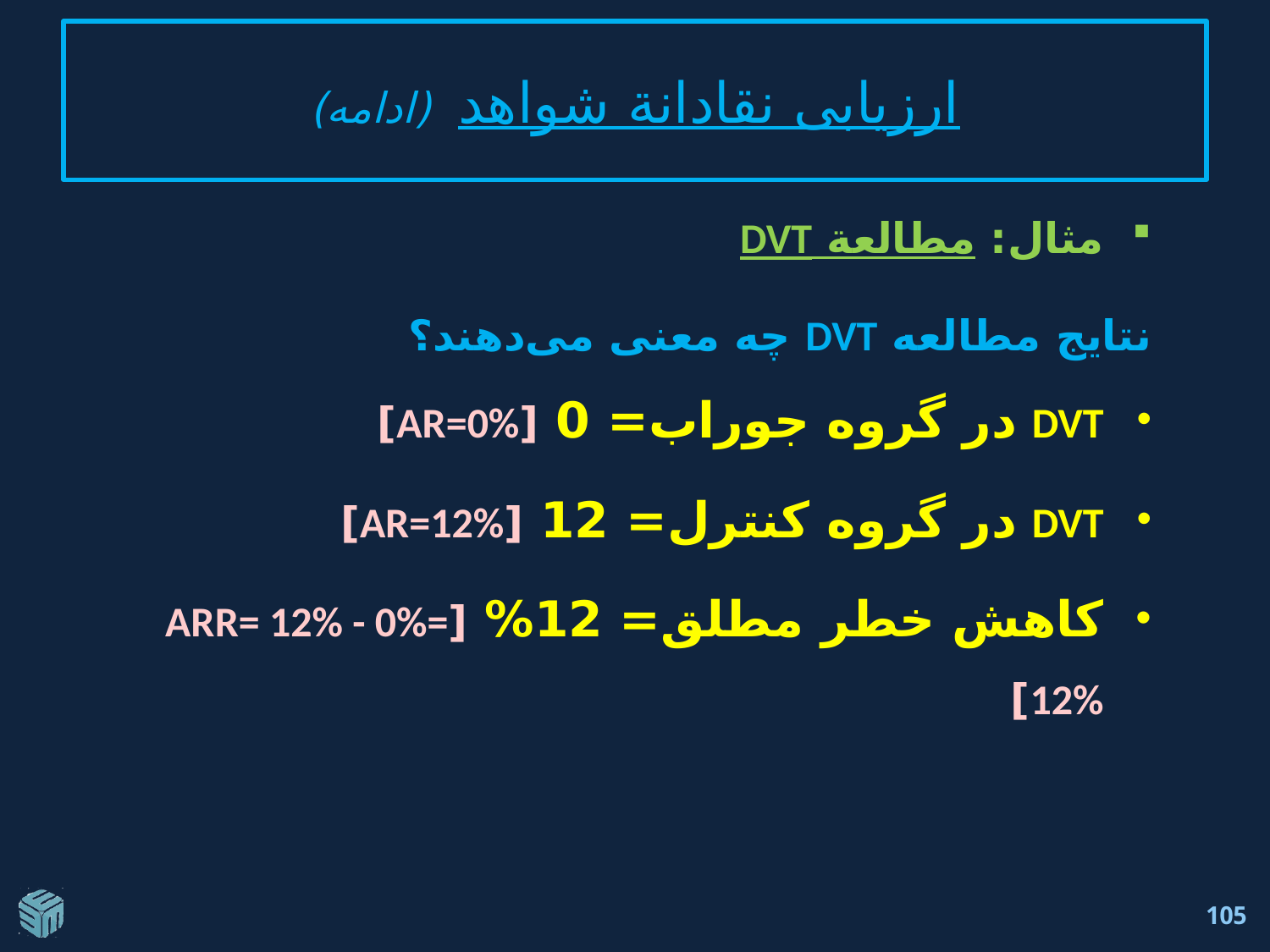

# ارزيابی نقادانة شواهد  (ادامه)
مثال: مطالعة DVT
نتایج مطالعه DVT چه معنی می‌دهند؟
DVT در گروه جوراب= 0 [AR=0%]
DVT در گروه کنترل= 12 [AR=12%]
کاهش خطر مطلق= 12% [ARR= 12% - 0%= 12%]
105